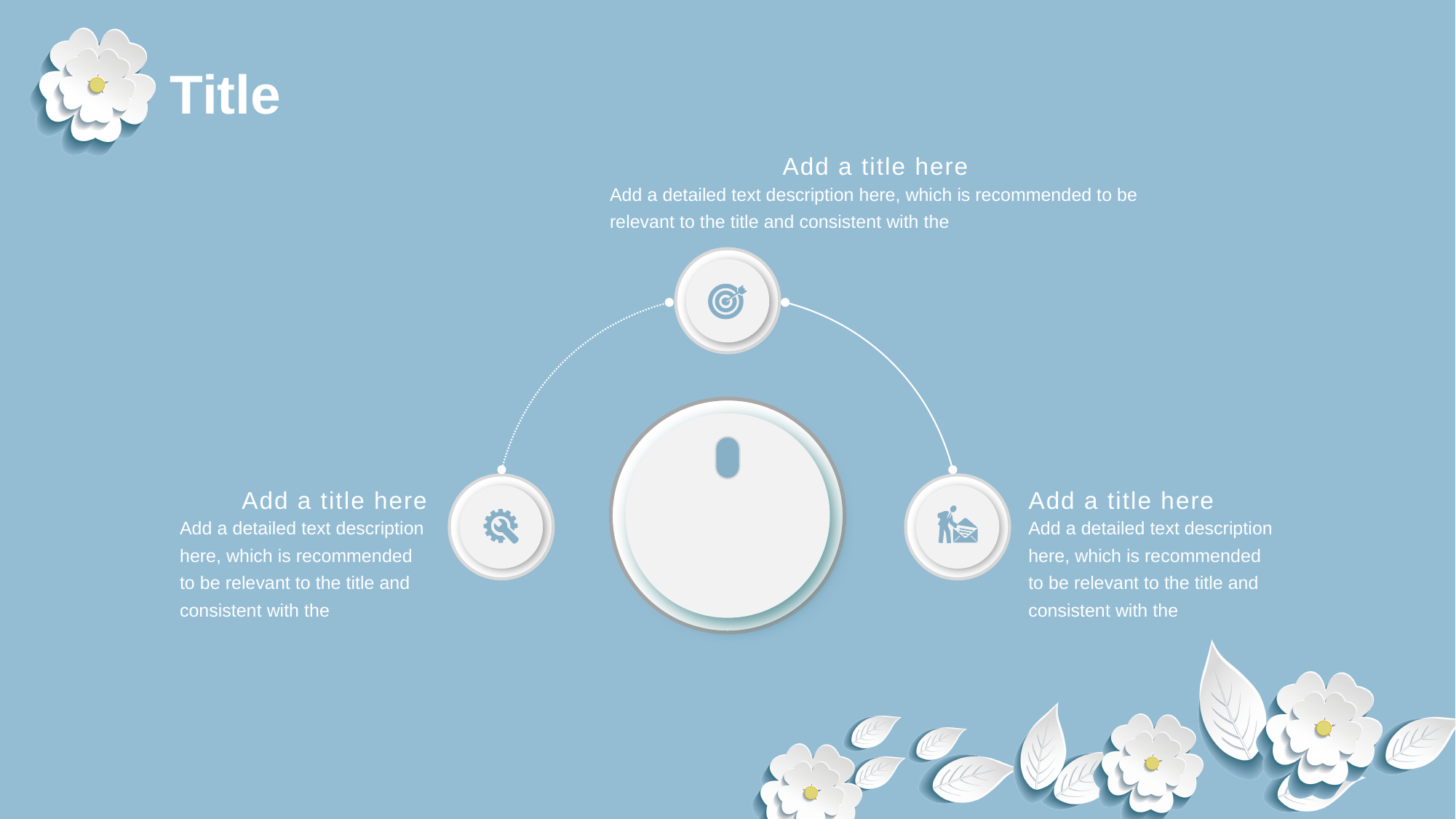

Title
Add a title here
Add a detailed text description here, which is recommended to be relevant to the title and consistent with the

Add a title here
Add a detailed text description here, which is recommended to be relevant to the title and consistent with the
Add a title here
Add a detailed text description here, which is recommended to be relevant to the title and consistent with the

Delay character